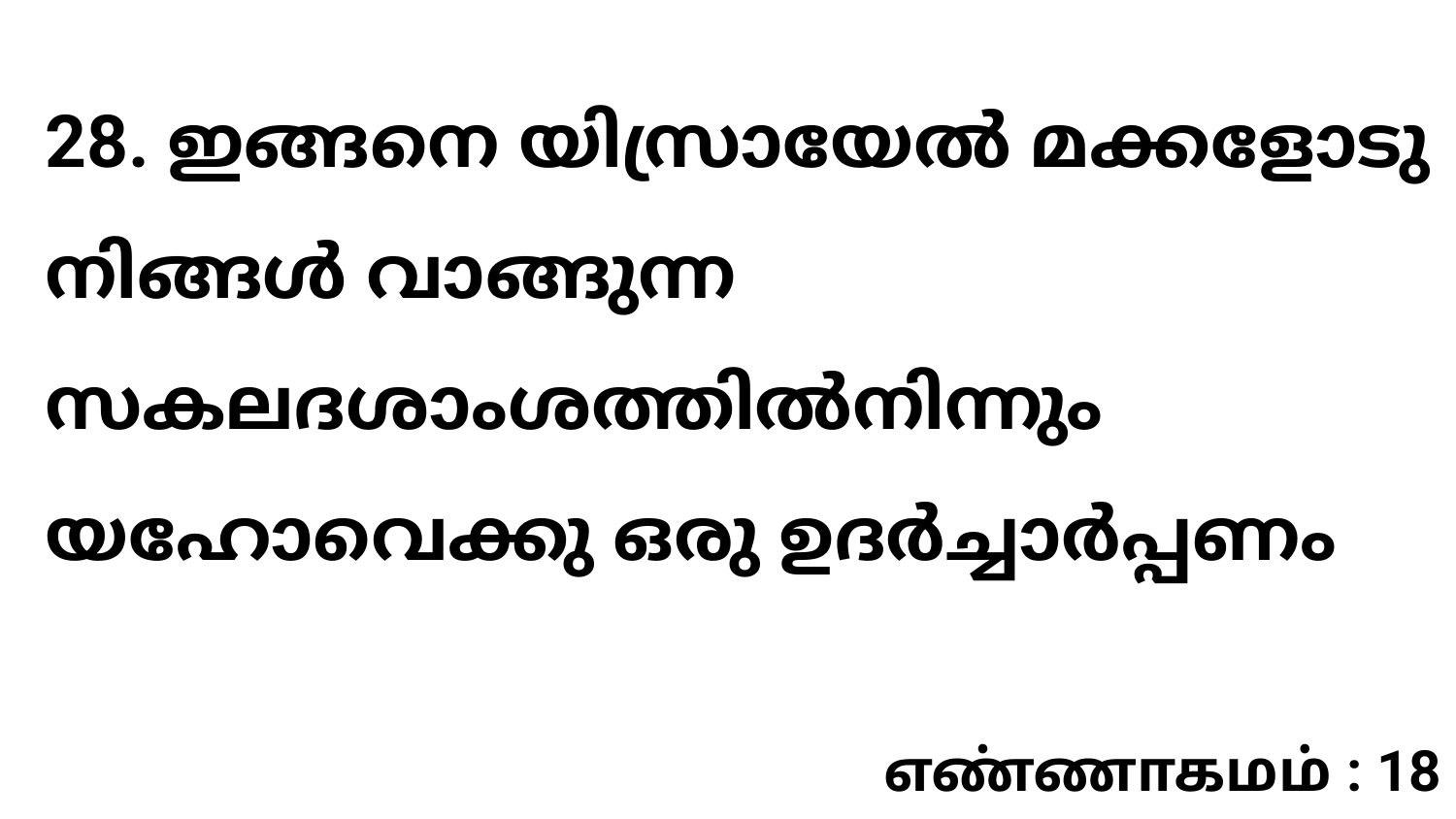

28. ഇങ്ങനെ യിസ്രായേൽ മക്കളോടു നിങ്ങൾ വാങ്ങുന്ന സകലദശാംശത്തിൽനിന്നും യഹോവെക്കു ഒരു ഉദർച്ചാർപ്പണം
எண்ணாகமம் : 18